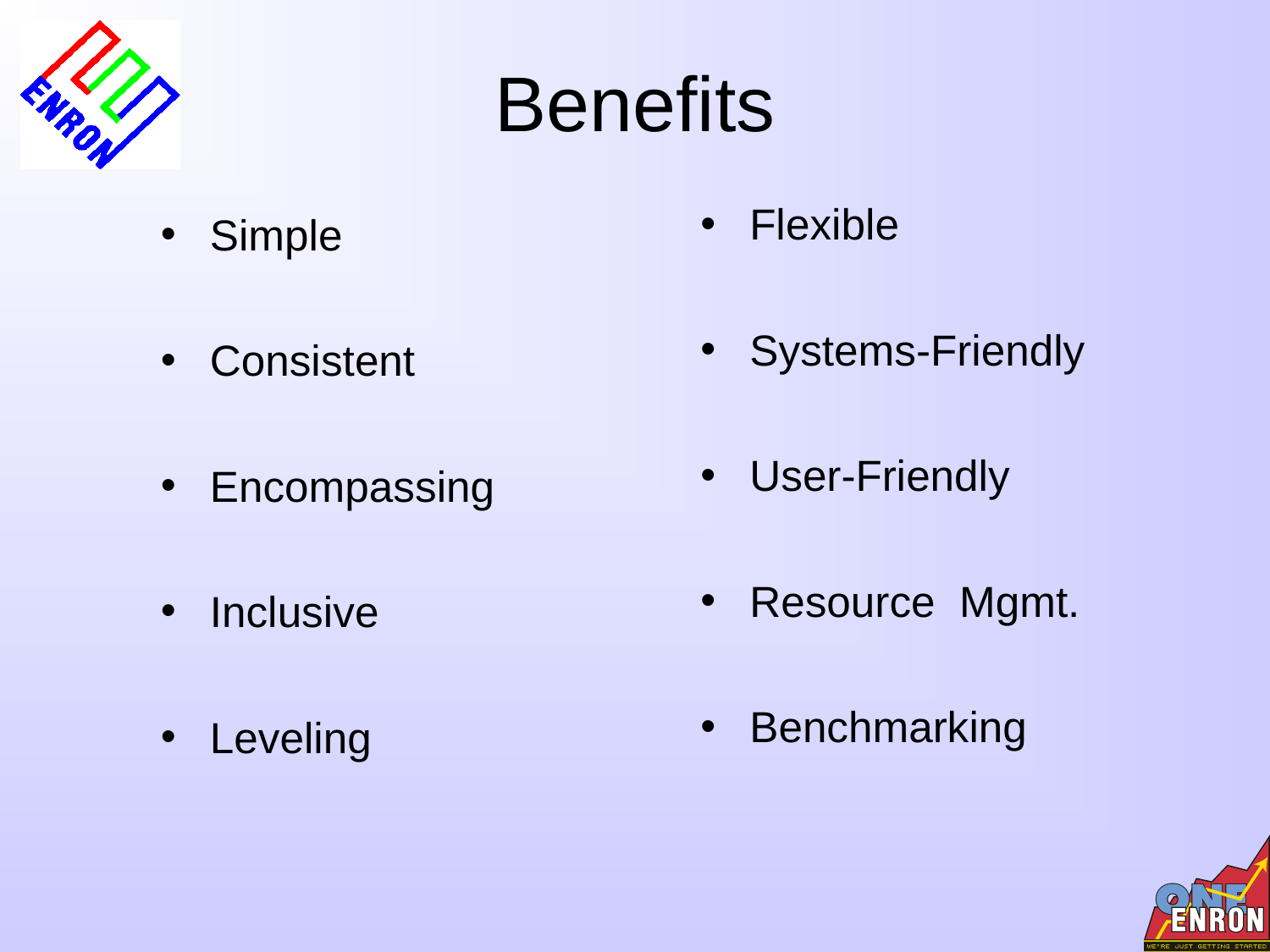

# Benefits
Flexible

Systems-Friendly

User-Friendly

Resource  Mgmt.

Benchmarking
Simple

Consistent

Encompassing

Inclusive

Leveling